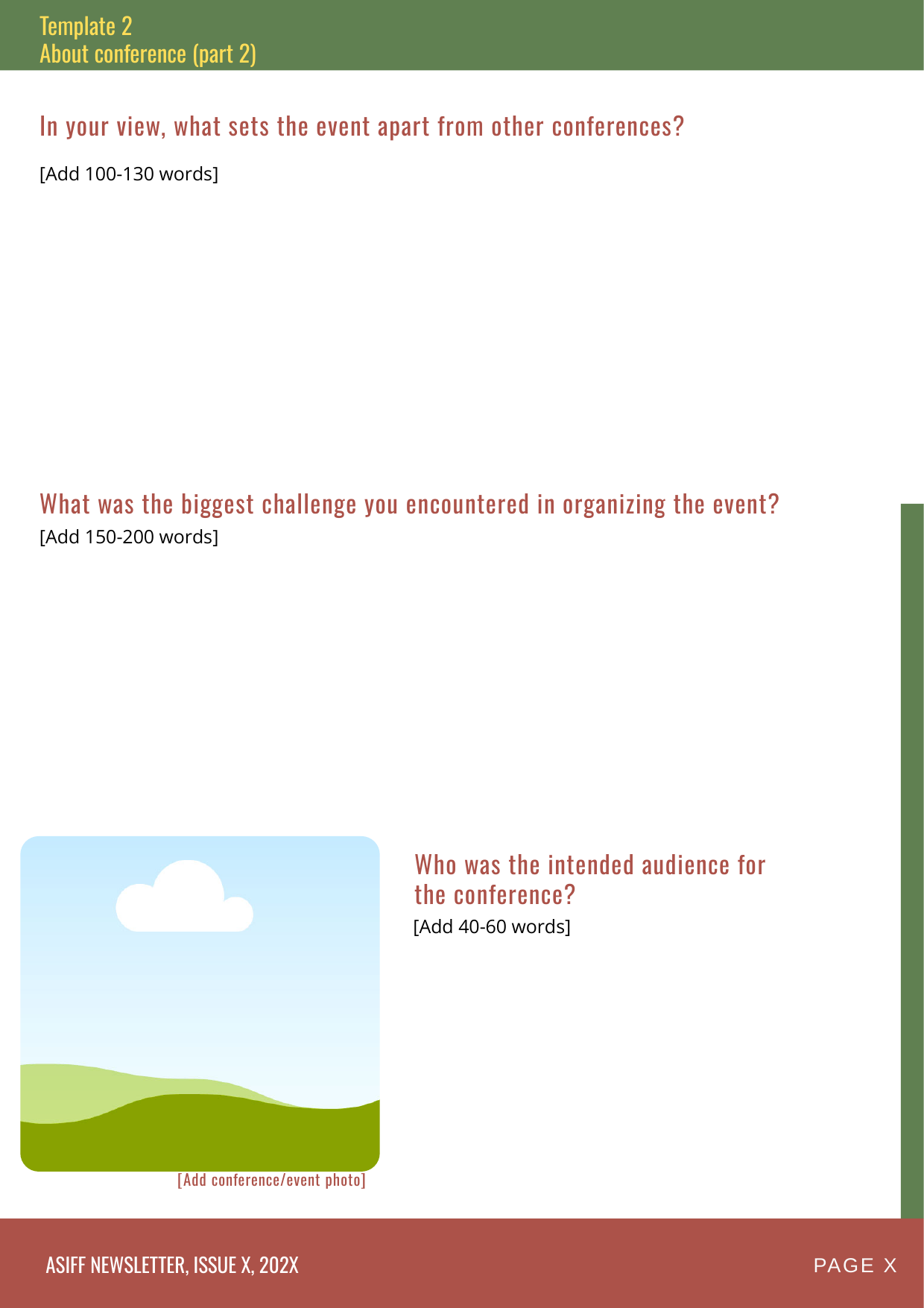

Template 2
About conference (part 2)
In your view, what sets the event apart from other conferences?
[Add 100-130 words]
What was the biggest challenge you encountered in organizing the event?

[Add 150-200 words]

Who was the intended audience for the conference?
[Add 40-60 words]
[Add conference/event photo]

PAGE X
ASIFF NEWSLETTER, ISSUE X, 202X